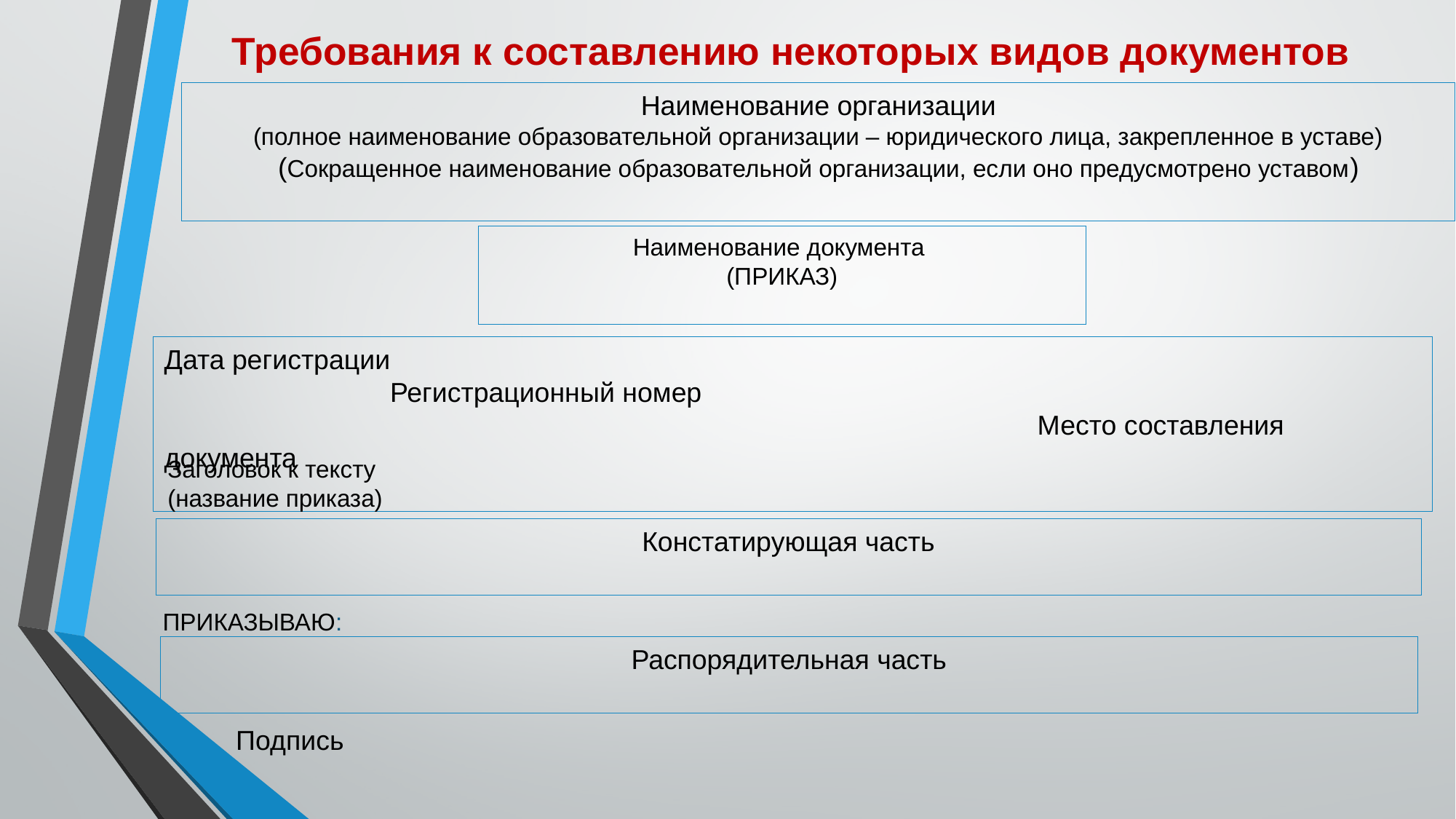

Требования к составлению некоторых видов документов
Наименование организации
(полное наименование образовательной организации – юридического лица, закрепленное в уставе)
(Сокращенное наименование образовательной организации, если оно предусмотрено уставом)

Наименование документа
(ПРИКАЗ)

Дата регистрации                                                                							 Регистрационный номер
								Место составления документа

Заголовок к тексту
(название приказа)

Констатирующая часть

ПРИКАЗЫВАЮ:
Распорядительная часть

Подпись